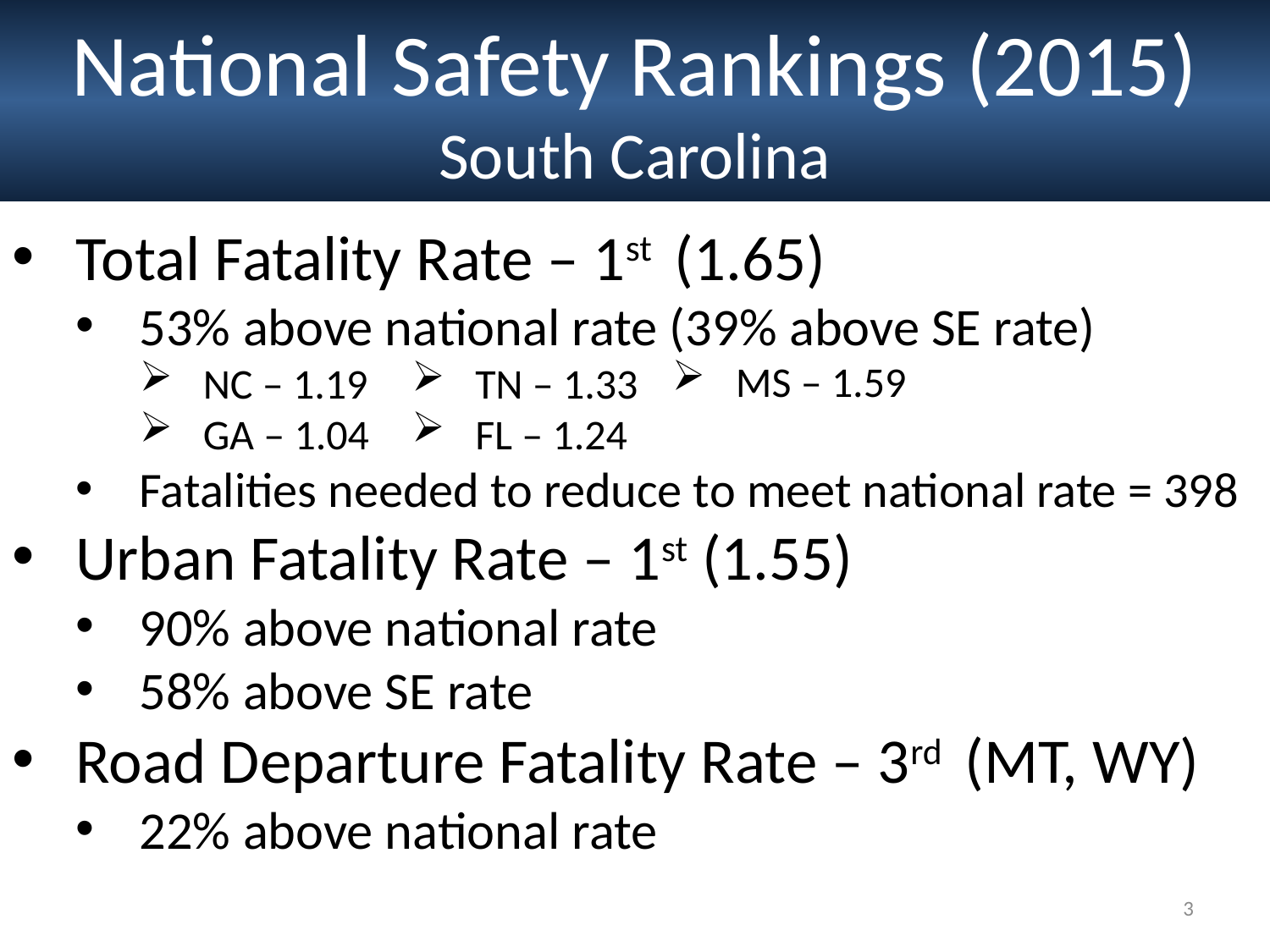

National Safety Rankings (2015)
South Carolina
# Fatality Rate
Total Fatality Rate – 1st  (1.65)
53% above national rate (39% above SE rate)
NC – 1.19
GA – 1.04
Fatalities needed to reduce to meet national rate = 398
Urban Fatality Rate – 1st (1.55)
90% above national rate
58% above SE rate
Road Departure Fatality Rate – 3rd  (MT, WY)
22% above national rate

MS – 1.59
TN – 1.33
FL – 1.24
3